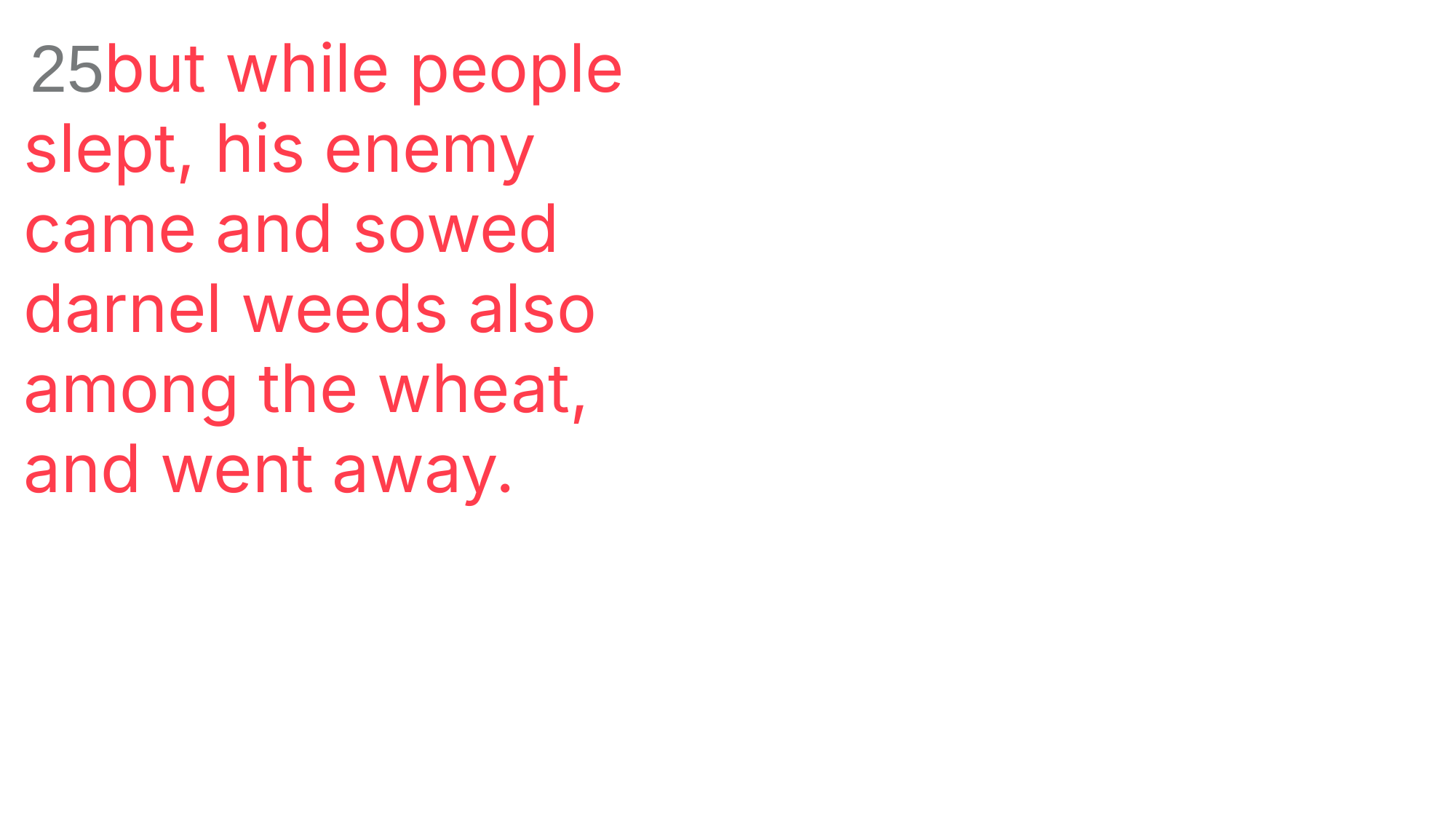

25but while people slept, his enemy came and sowed darnel weeds also among the wheat, and went away.